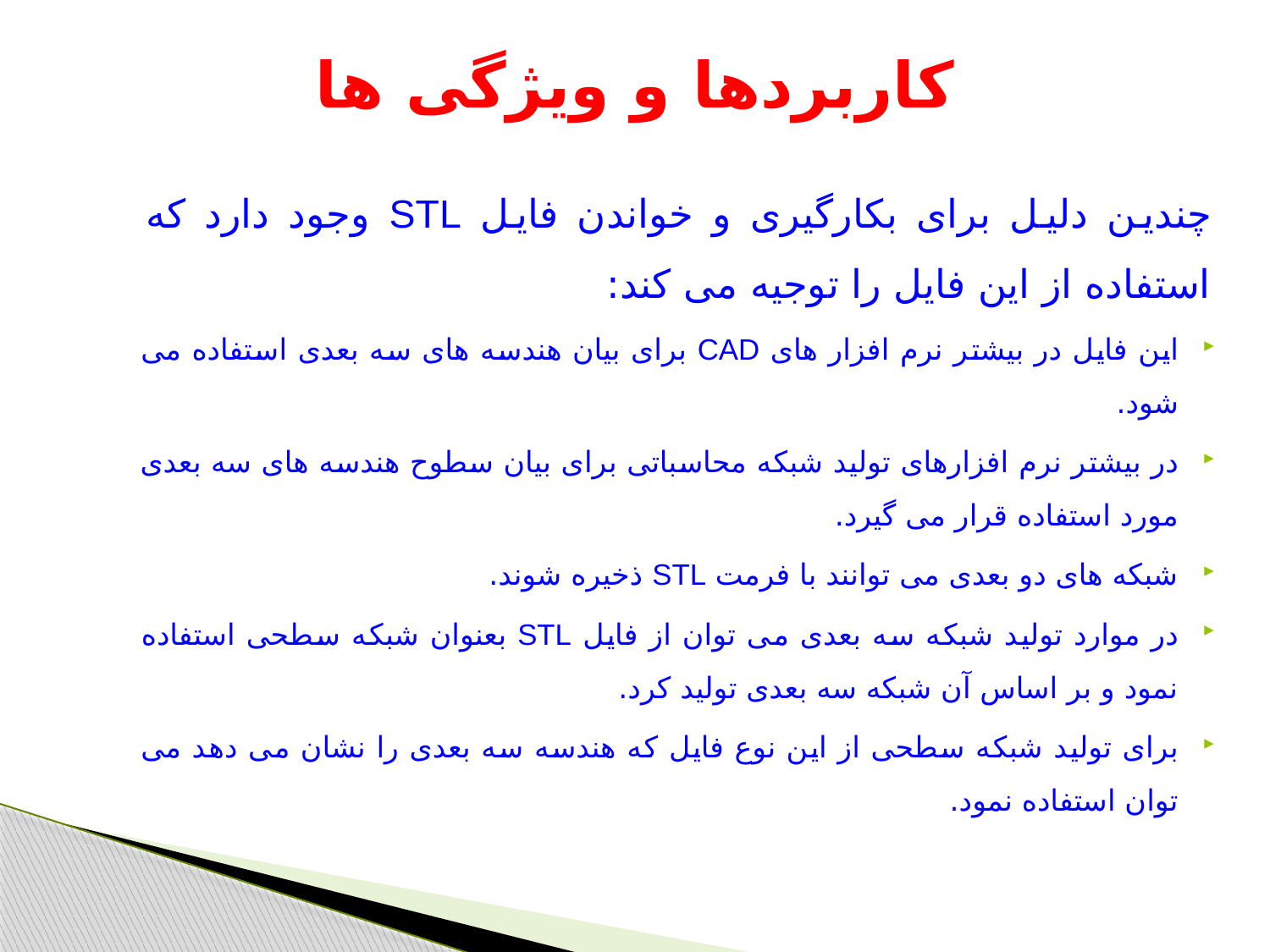

# کاربردها و ویژگی ها
چندین دلیل برای بکارگیری و خواندن فایل STL وجود دارد که استفاده از این فایل را توجیه می کند:
این فایل در بیشتر نرم افزار های CAD برای بیان هندسه های سه بعدی استفاده می شود.
در بیشتر نرم افزارهای تولید شبکه محاسباتی برای بیان سطوح هندسه های سه بعدی مورد استفاده قرار می گیرد.
شبکه های دو بعدی می توانند با فرمت STL ذخیره شوند.
در موارد تولید شبکه سه بعدی می توان از فایل STL بعنوان شبکه سطحی استفاده نمود و بر اساس آن شبکه سه بعدی تولید کرد.
برای تولید شبکه سطحی از این نوع فایل که هندسه سه بعدی را نشان می دهد می توان استفاده نمود.